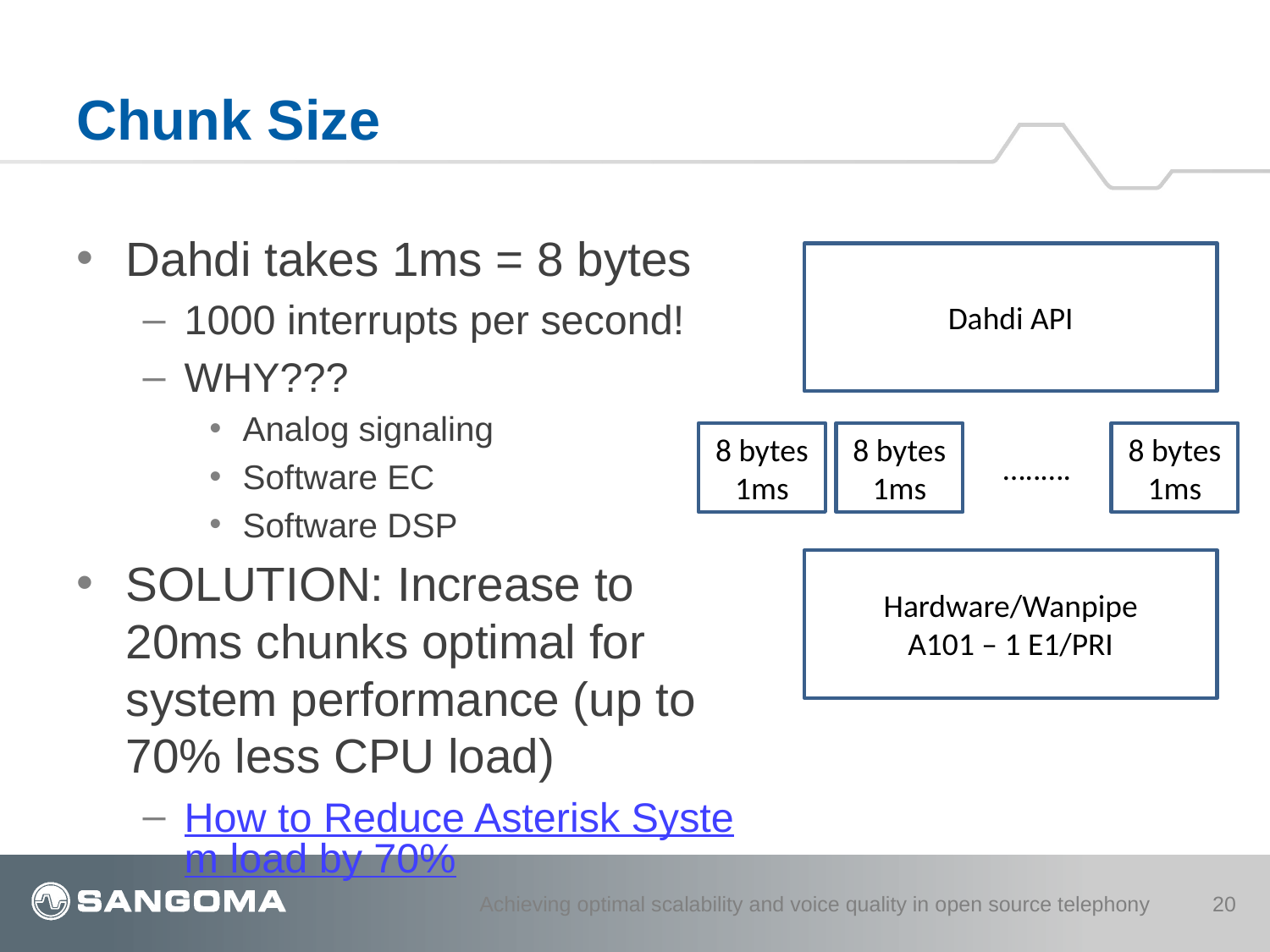

# Chunk Size
Dahdi takes 1ms = 8 bytes
1000 interrupts per second!
WHY???
Analog signaling
Software EC
Software DSP
SOLUTION: Increase to 20ms chunks optimal for system performance (up to 70% less CPU load)
How to Reduce Asterisk System load by 70%
Dahdi API
8 bytes
1ms
8 bytes
1ms
…..….
8 bytes
1ms
Hardware/Wanpipe
A101 – 1 E1/PRI
Achieving optimal scalability and voice quality in open source telephony
20